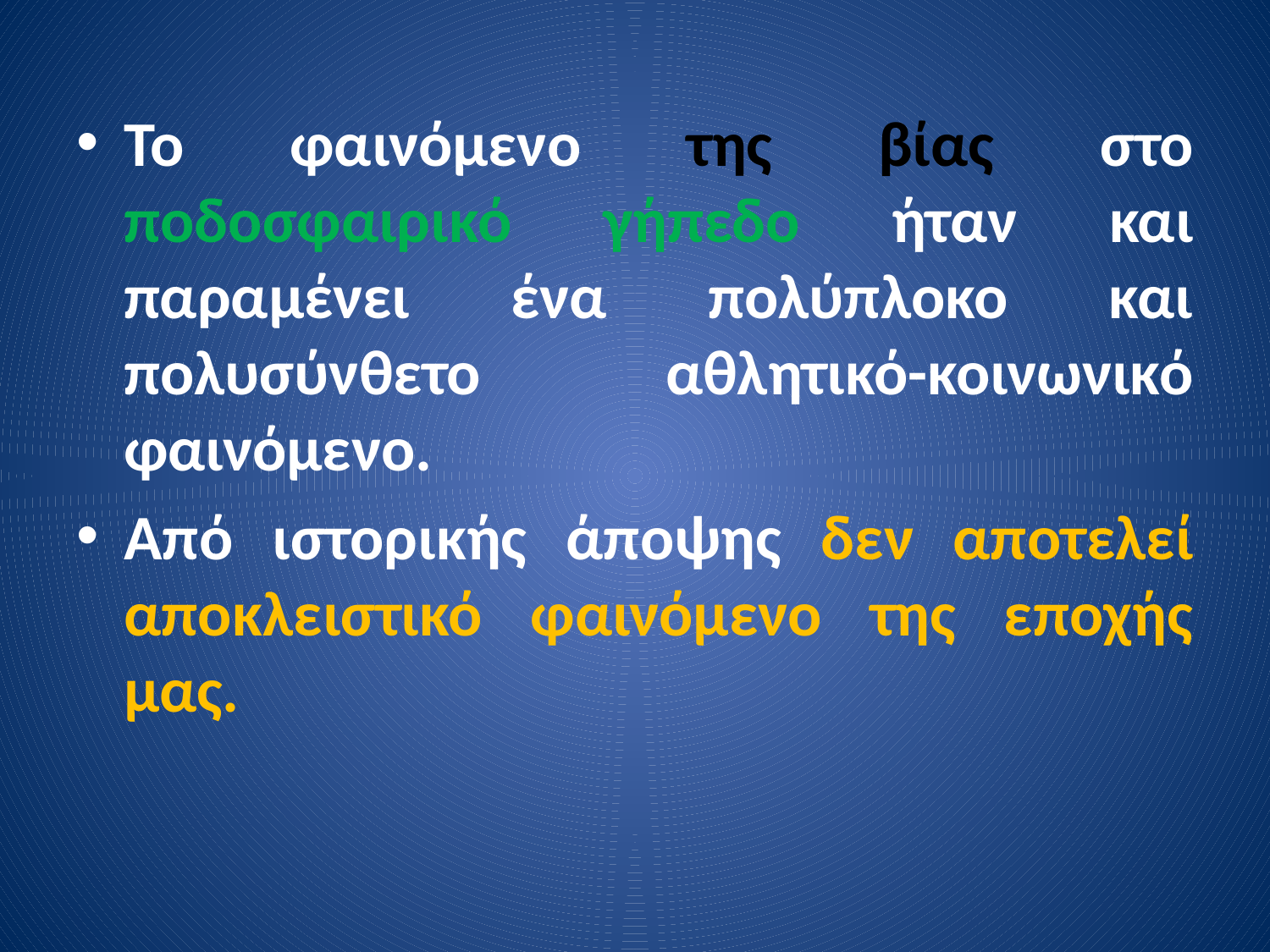

Το φαινόμενο της βίας στο ποδοσφαιρικό γήπεδο ήταν και παραμένει ένα πολύπλοκο και πολυσύνθετο αθλητικό-κοινωνικό φαινόμενο.
Από ιστορικής άποψης δεν αποτελεί αποκλειστικό φαινόμενο της εποχής μας.